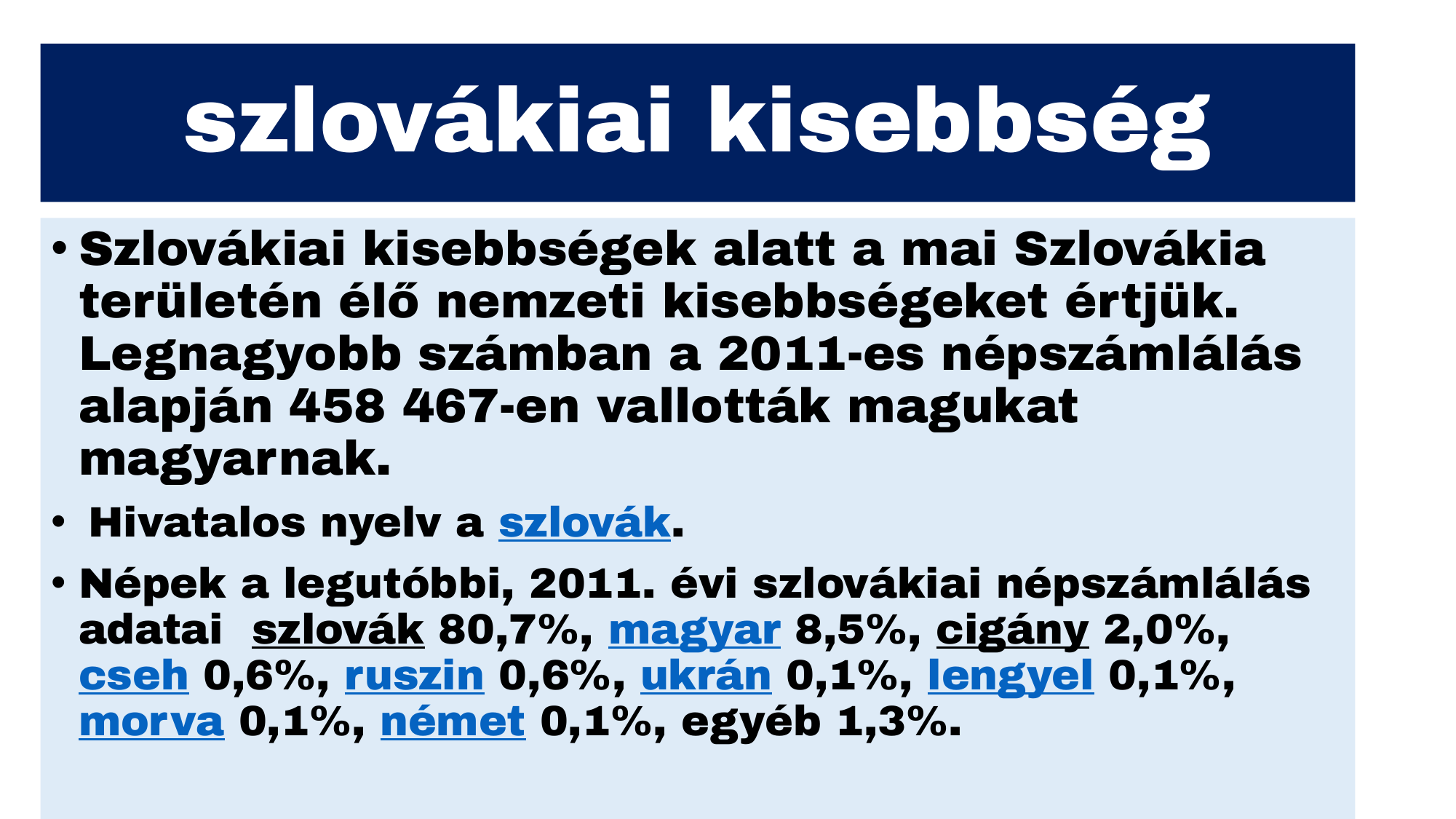

# szlovákiai kisebbség
Szlovákiai kisebbségek alatt a mai Szlovákia területén élő nemzeti kisebbségeket értjük. Legnagyobb számban a 2011-es népszámlálás alapján 458 467-en vallották magukat magyarnak.
 Hivatalos nyelv a szlovák.
Népek a legutóbbi, 2011. évi szlovákiai népszámlálás adatai  szlovák 80,7%, magyar 8,5%, cigány 2,0%,      cseh 0,6%, ruszin 0,6%, ukrán 0,1%, lengyel 0,1%,      morva 0,1%, német 0,1%, egyéb 1,3%.